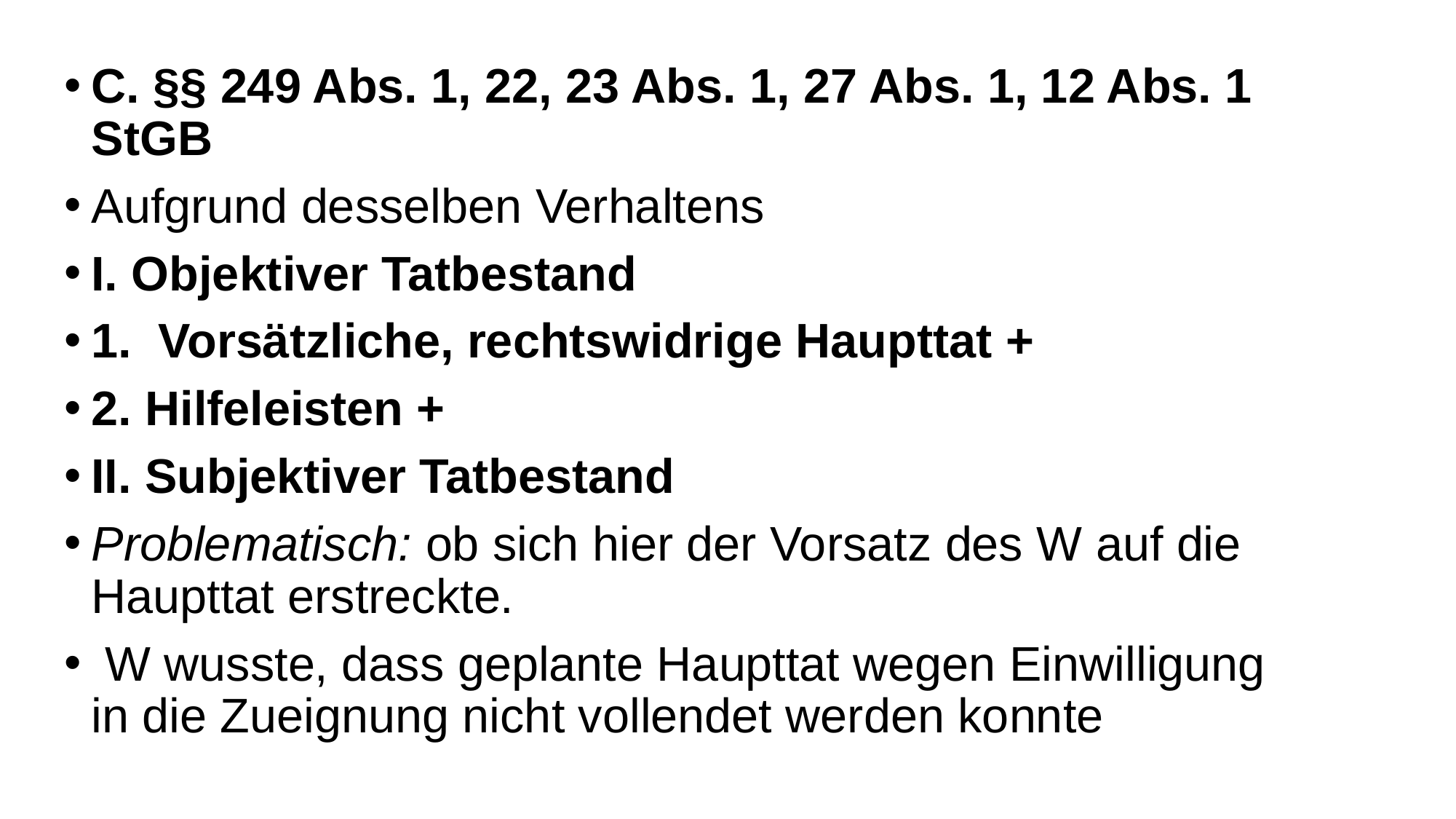

C. §§ 249 Abs. 1, 22, 23 Abs. 1, 27 Abs. 1, 12 Abs. 1 StGB
Aufgrund desselben Verhaltens
I. Objektiver Tatbestand
1.  Vorsätzliche, rechtswidrige Haupttat +
2. Hilfeleisten +
II. Subjektiver Tatbestand
Problematisch: ob sich hier der Vorsatz des W auf die Haupttat erstreckte.
 W wusste, dass geplante Haupttat wegen Einwilligung in die Zueignung nicht vollendet werden konnte